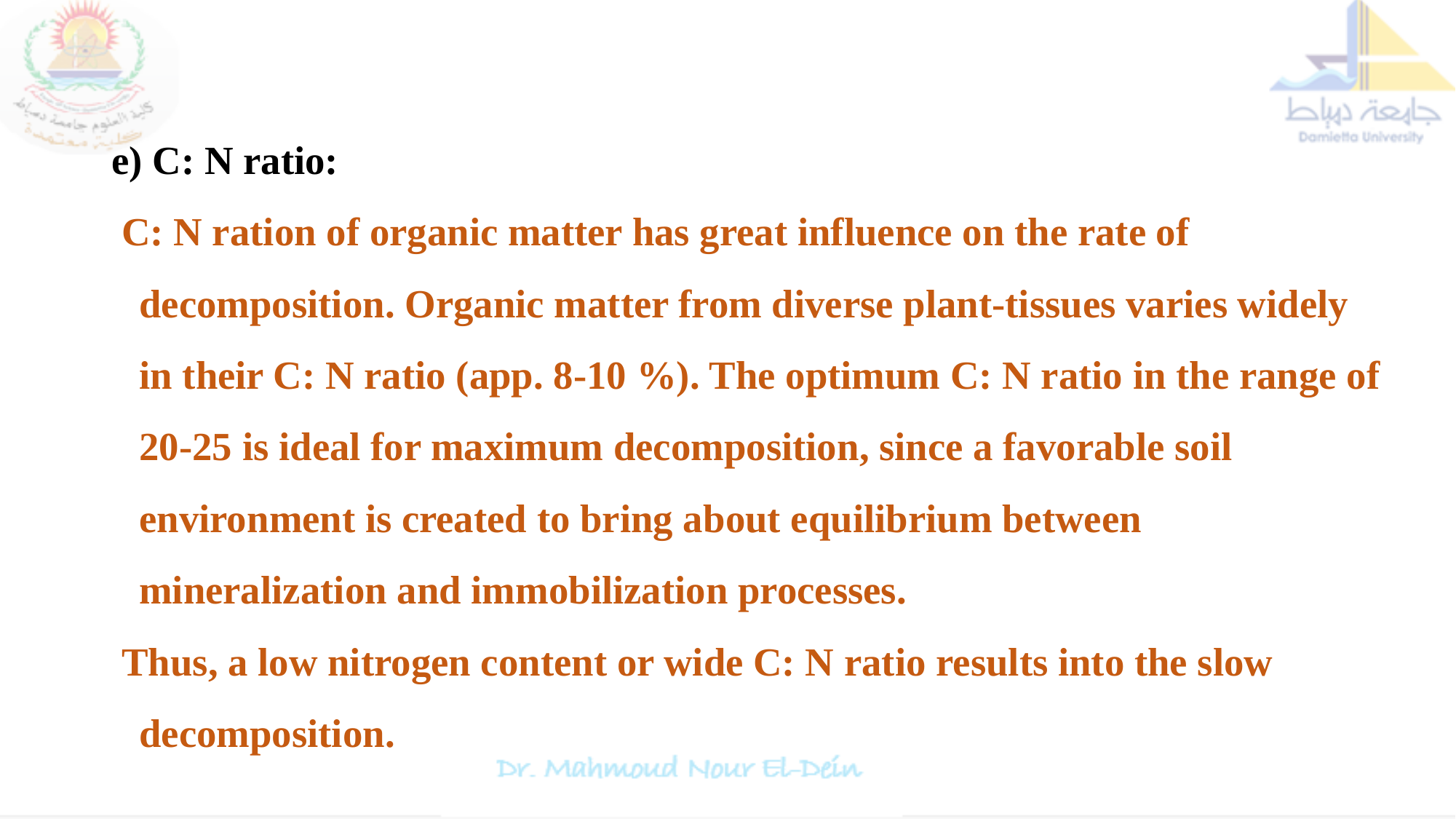

e) C: N ratio:
 C: N ration of organic matter has great influence on the rate of decomposition. Organic matter from diverse plant-tissues varies widely in their C: N ratio (app. 8-10 %). The optimum C: N ratio in the range of 20-25 is ideal for maximum decomposition, since a favorable soil environment is created to bring about equilibrium between mineralization and immobilization processes.
 Thus, a low nitrogen content or wide C: N ratio results into the slow decomposition.